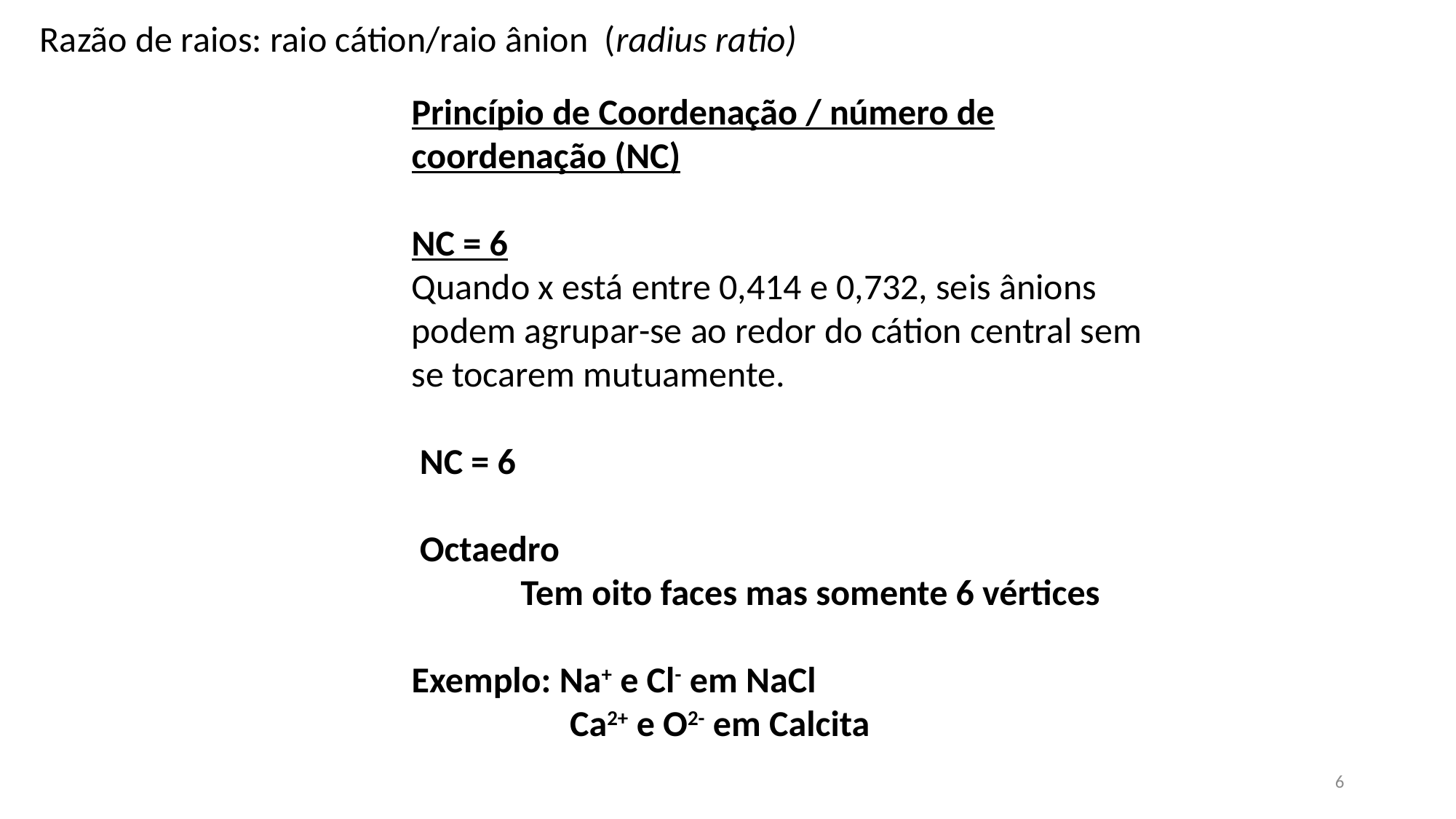

Razão de raios: raio cátion/raio ânion  (radius ratio)
Princípio de Coordenação / número de coordenação (NC)

NC = 6
Quando x está entre 0,414 e 0,732, seis ânions podem agrupar-se ao redor do cátion central sem se tocarem mutuamente.

 NC = 6

 Octaedro
	Tem oito faces mas somente 6 vértices

Exemplo: Na+ e Cl- em NaCl
	      Ca2+ e O2- em Calcita
6